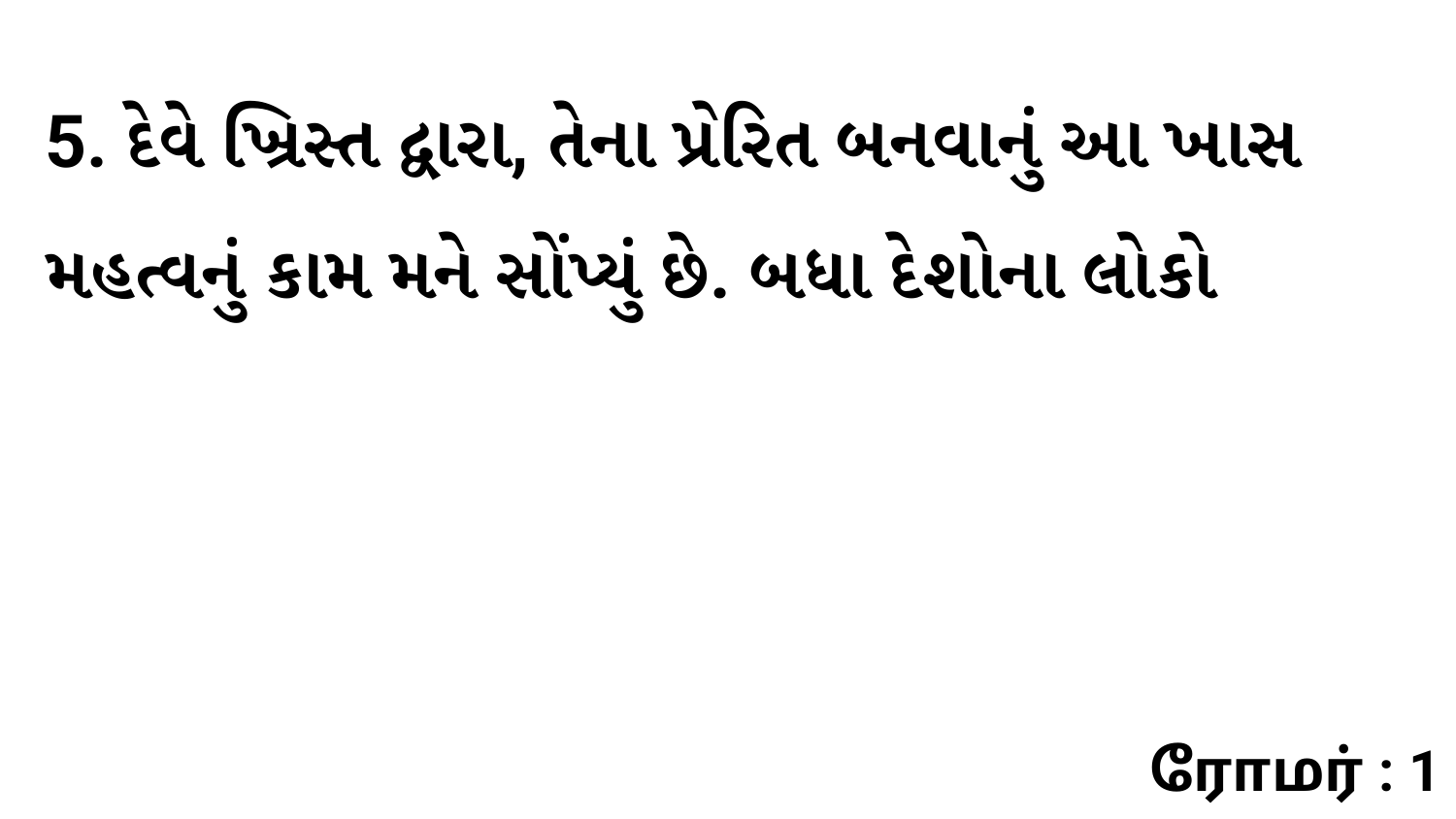

5. દેવે ખ્રિસ્ત દ્વારા, તેના પ્રેરિત બનવાનું આ ખાસ મહત્વનું કામ મને સોંપ્યું છે. બધા દેશોના લોકો
ரோமர் : 1